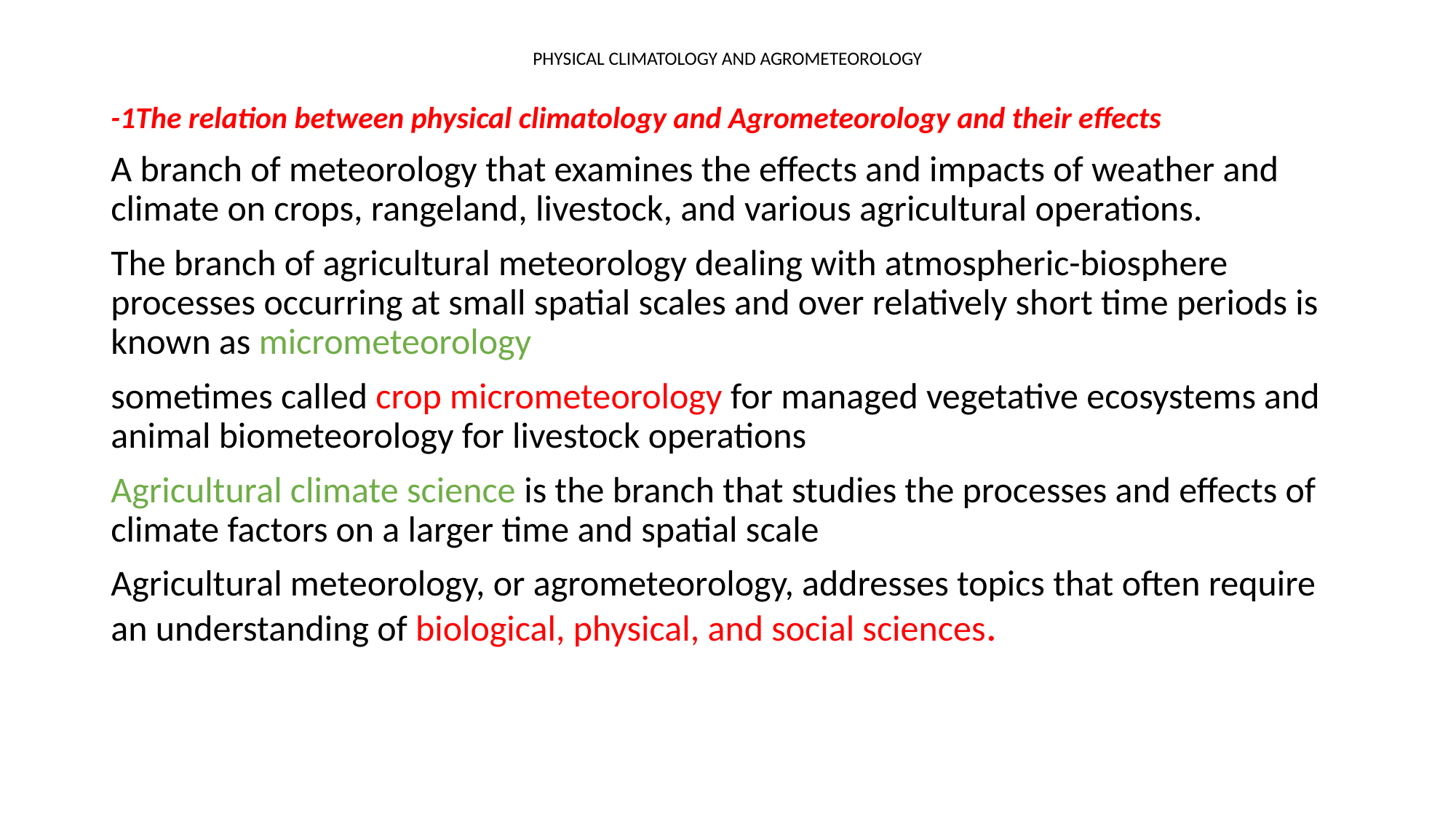

# PHYSICAL CLIMATOLOGY AND AGROMETEOROLOGY
-1The relation between physical climatology and Agrometeorology and their effects
A branch of meteorology that examines the effects and impacts of weather and climate on crops, rangeland, livestock, and various agricultural operations.
The branch of agricultural meteorology dealing with atmospheric-biosphere processes occurring at small spatial scales and over relatively short time periods is known as micrometeorology
sometimes called crop micrometeorology for managed vegetative ecosystems and animal biometeorology for livestock operations
Agricultural climate science is the branch that studies the processes and effects of climate factors on a larger time and spatial scale
Agricultural meteorology, or agrometeorology, addresses topics that often require an understanding of biological, physical, and social sciences.